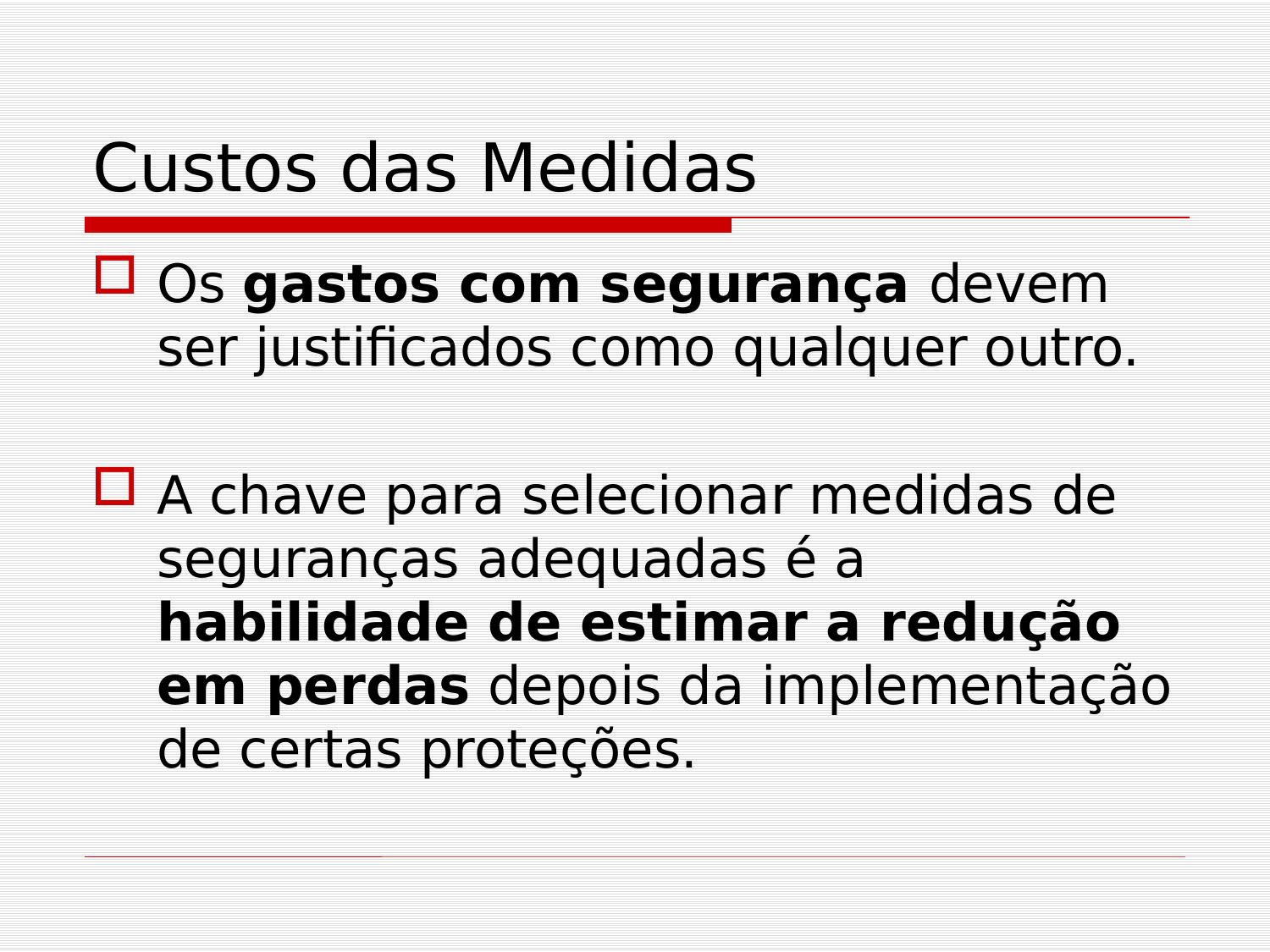

# Custos das Medidas
Os gastos com segurança devem ser justificados como qualquer outro.

A chave para selecionar medidas de seguranças adequadas é a habilidade de estimar a redução em perdas depois da implementação de certas proteções.